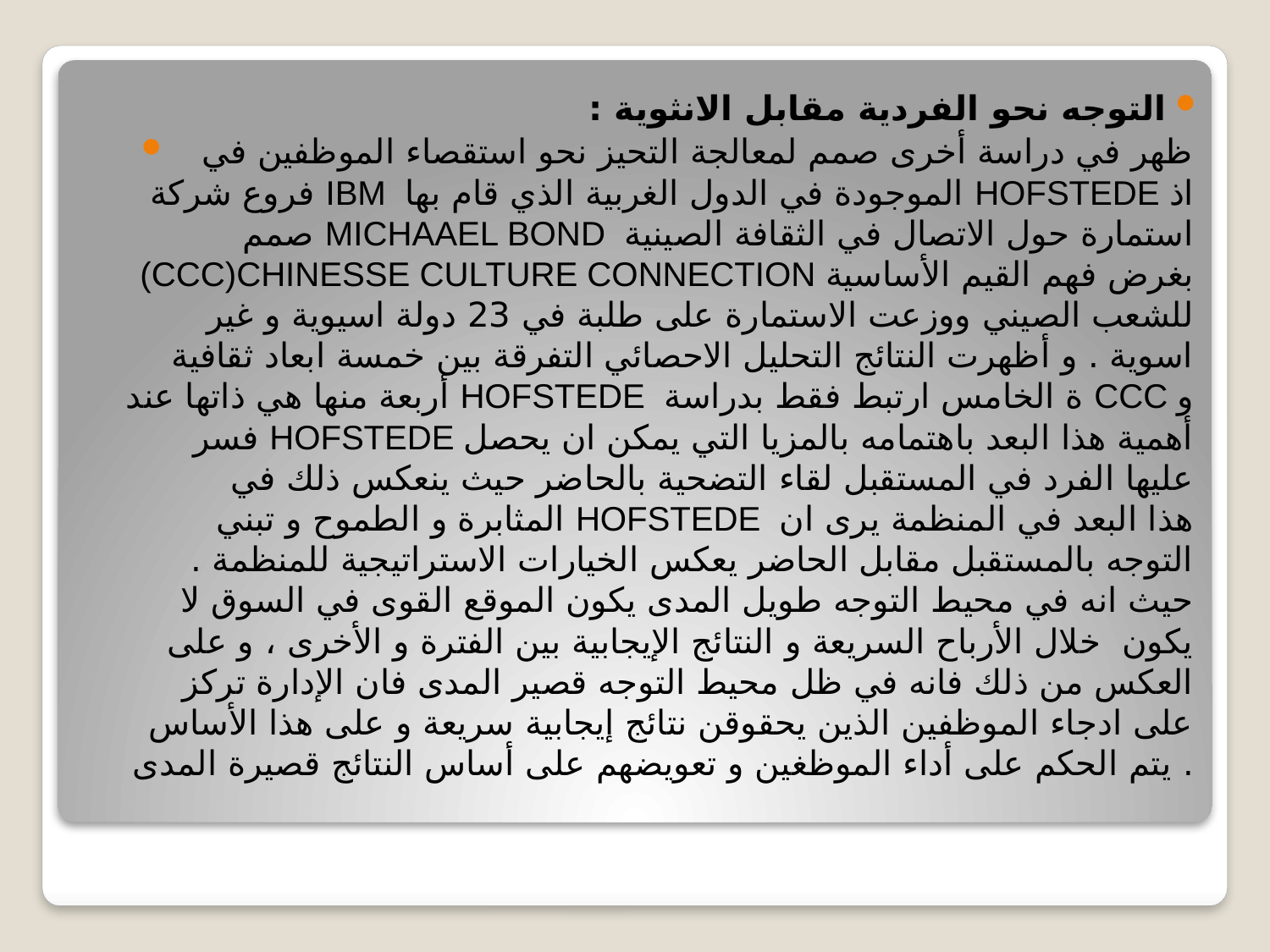

التوجه نحو الفردية مقابل الانثوية :
ظهر في دراسة أخرى صمم لمعالجة التحيز نحو استقصاء الموظفين في فروع شركة IBM  الموجودة في الدول الغربية الذي قام بها HOFSTEDE اذ صمم MICHAAEL BOND  استمارة حول الاتصال في الثقافة الصينية (CCC)CHINESSE CULTURE CONNECTION بغرض فهم القيم الأساسية للشعب الصيني ووزعت الاستمارة على طلبة في 23 دولة اسيوية و غير اسوية . و أظهرت النتائج التحليل الاحصائي التفرقة بين خمسة ابعاد ثقافية أربعة منها هي ذاتها عند HOFSTEDE  ة الخامس ارتبط فقط بدراسة CCC و فسر HOFSTEDE أهمية هذا البعد باهتمامه بالمزيا التي يمكن ان يحصل عليها الفرد في المستقبل لقاء التضحية بالحاضر حيث ينعكس ذلك في المثابرة و الطموح و تبني HOFSTEDE  هذا البعد في المنظمة يرى ان التوجه بالمستقبل مقابل الحاضر يعكس الخيارات الاستراتيجية للمنظمة . حيث انه في محيط التوجه طويل المدى يكون الموقع القوى في السوق لا يكون  خلال الأرباح السريعة و النتائج الإيجابية بين الفترة و الأخرى ، و على العكس من ذلك فانه في ظل محيط التوجه قصير المدى فان الإدارة تركز على ادجاء الموظفين الذين يحقوقن نتائج إيجابية سريعة و على هذا الأساس يتم الحكم على أداء الموظغين و تعويضهم على أساس النتائج قصيرة المدى .